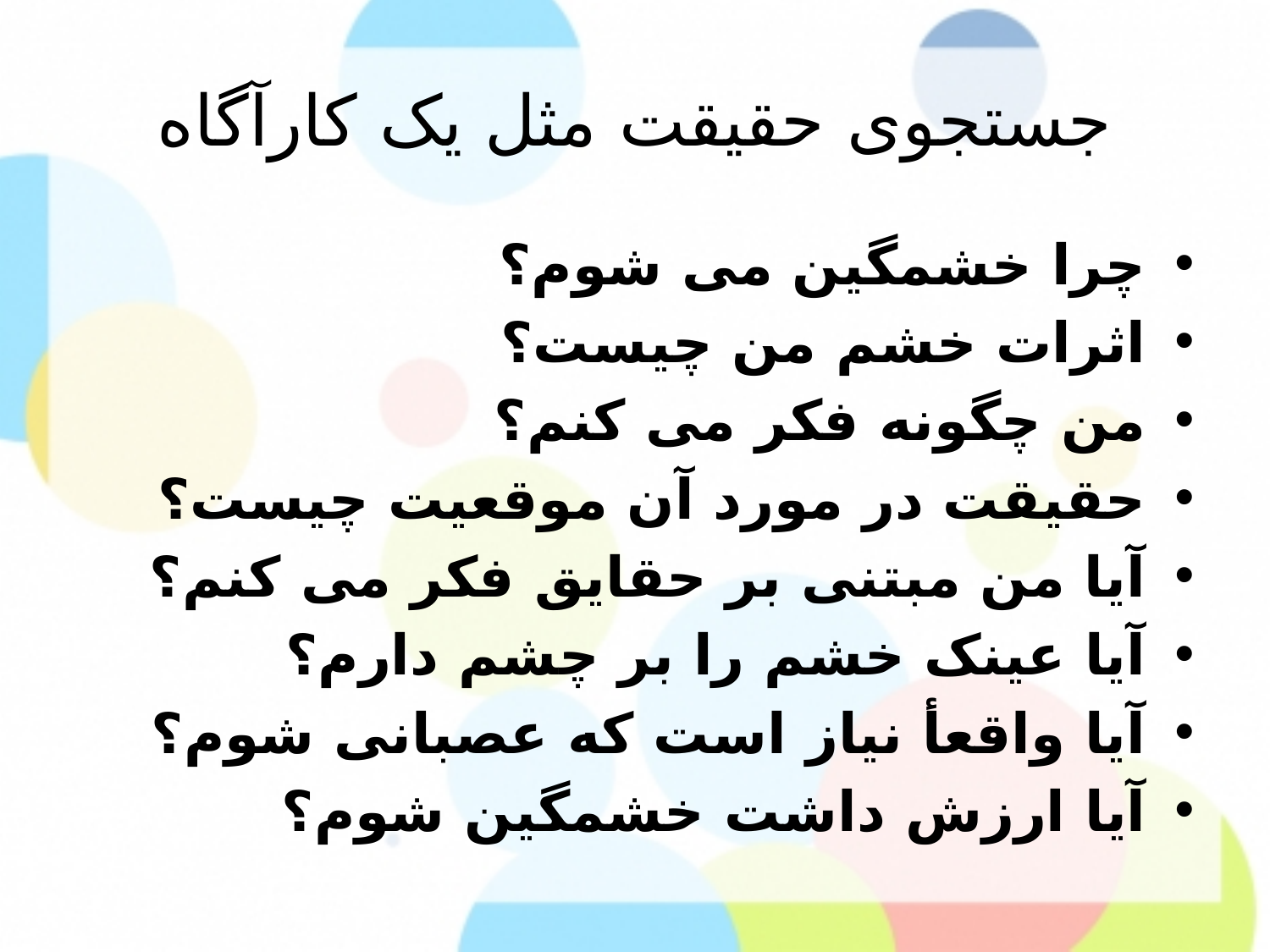

# جستجوی حقیقت مثل یک کارآگاه
چرا خشمگین می شوم؟
اثرات خشم من چیست؟
من چگونه فکر می کنم؟
حقیقت در مورد آن موقعیت چیست؟
آیا من مبتنی بر حقایق فکر می کنم؟
آیا عینک خشم را بر چشم دارم؟
آیا واقعأ نیاز است که عصبانی شوم؟
آیا ارزش داشت خشمگین شوم؟